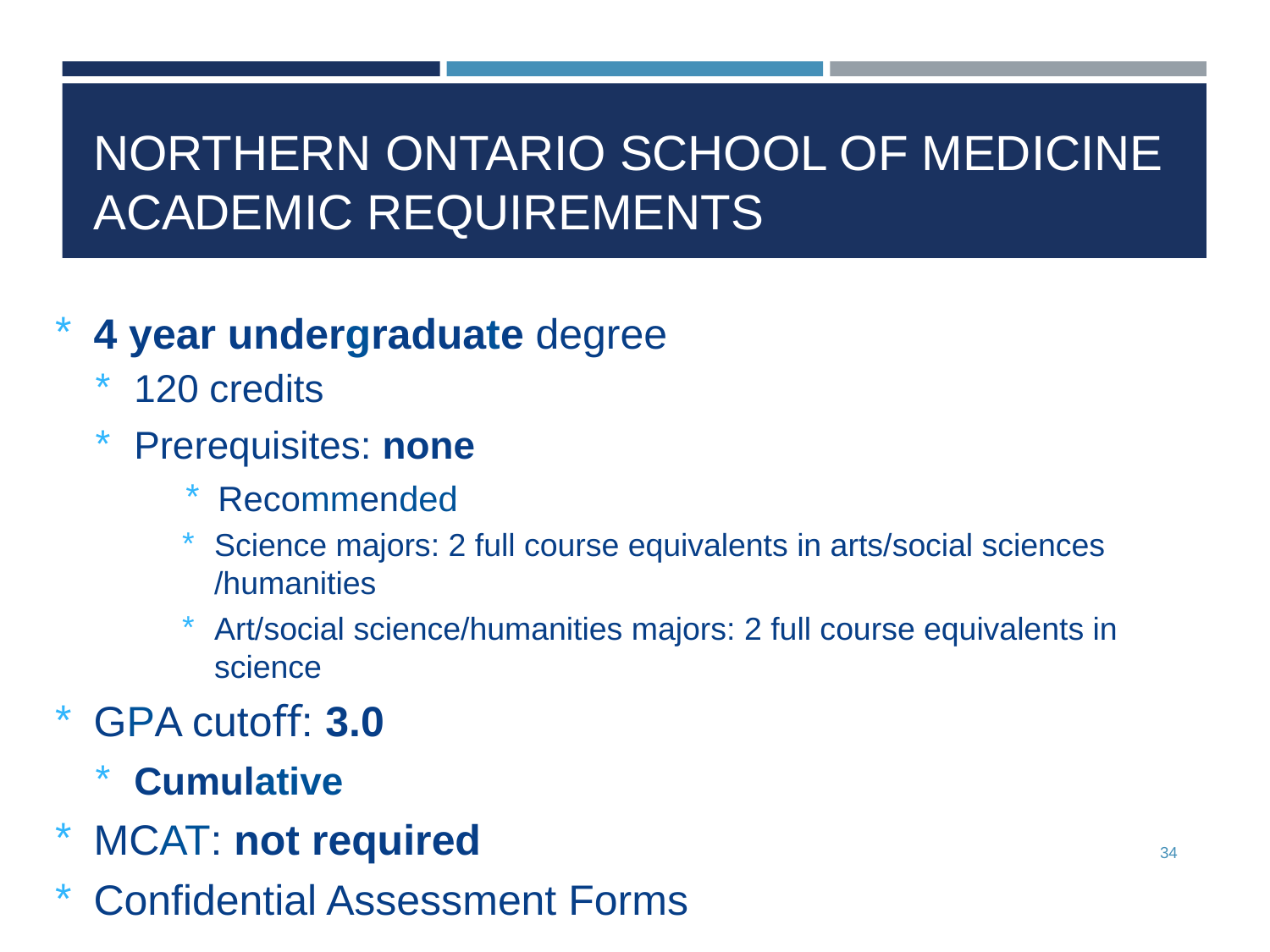

# NORTHERN ONTARIO SCHOOL OF MEDICINE
ACADEMIC REQUIREMENTS
4 year undergraduate degree
120 credits
Prerequisites: none
Recommended
Science majors: 2 full course equivalents in arts/social sciences /humanities
Art/social science/humanities majors: 2 full course equivalents in science
GPA cutoﬀ: 3.0
Cumulative
MCAT: not required
Conﬁdential Assessment Forms
34